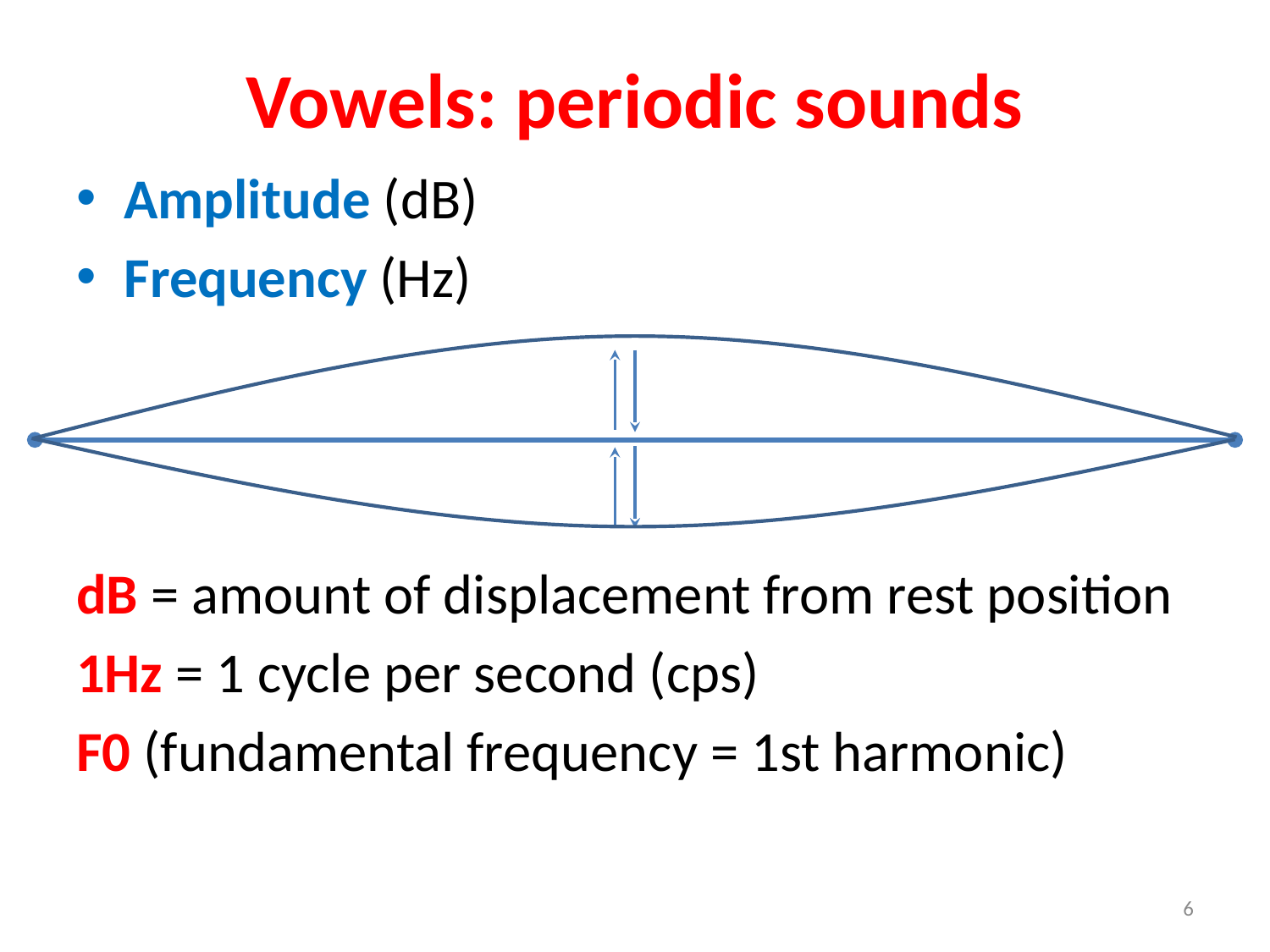

# Vowels: periodic sounds
Amplitude (dB)
Frequency (Hz)

dB = amount of displacement from rest position
1Hz = 1 cycle per second (cps)
F0 (fundamental frequency = 1st harmonic)

6